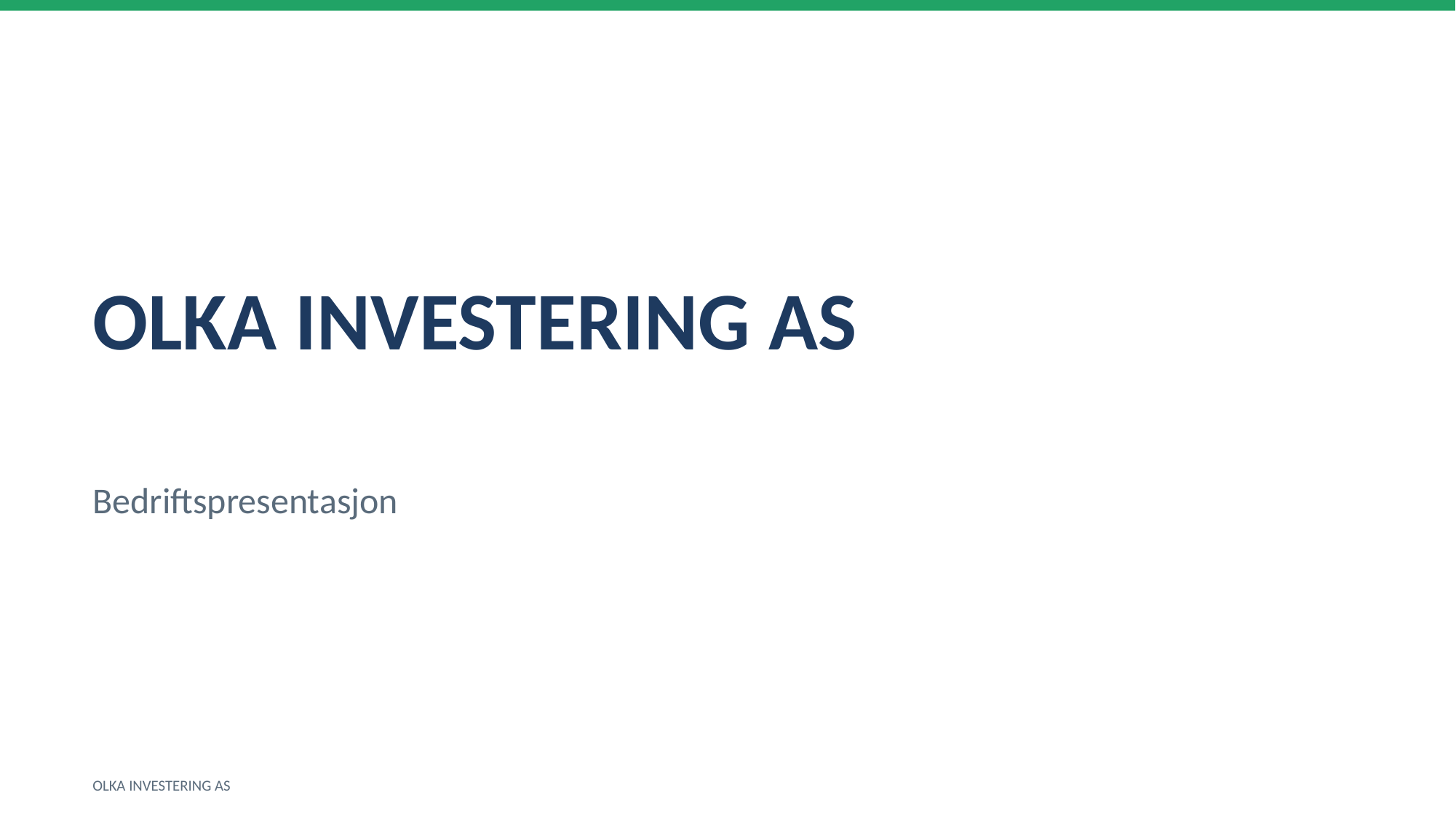

OLKA INVESTERING AS
Bedriftspresentasjon
OLKA INVESTERING AS